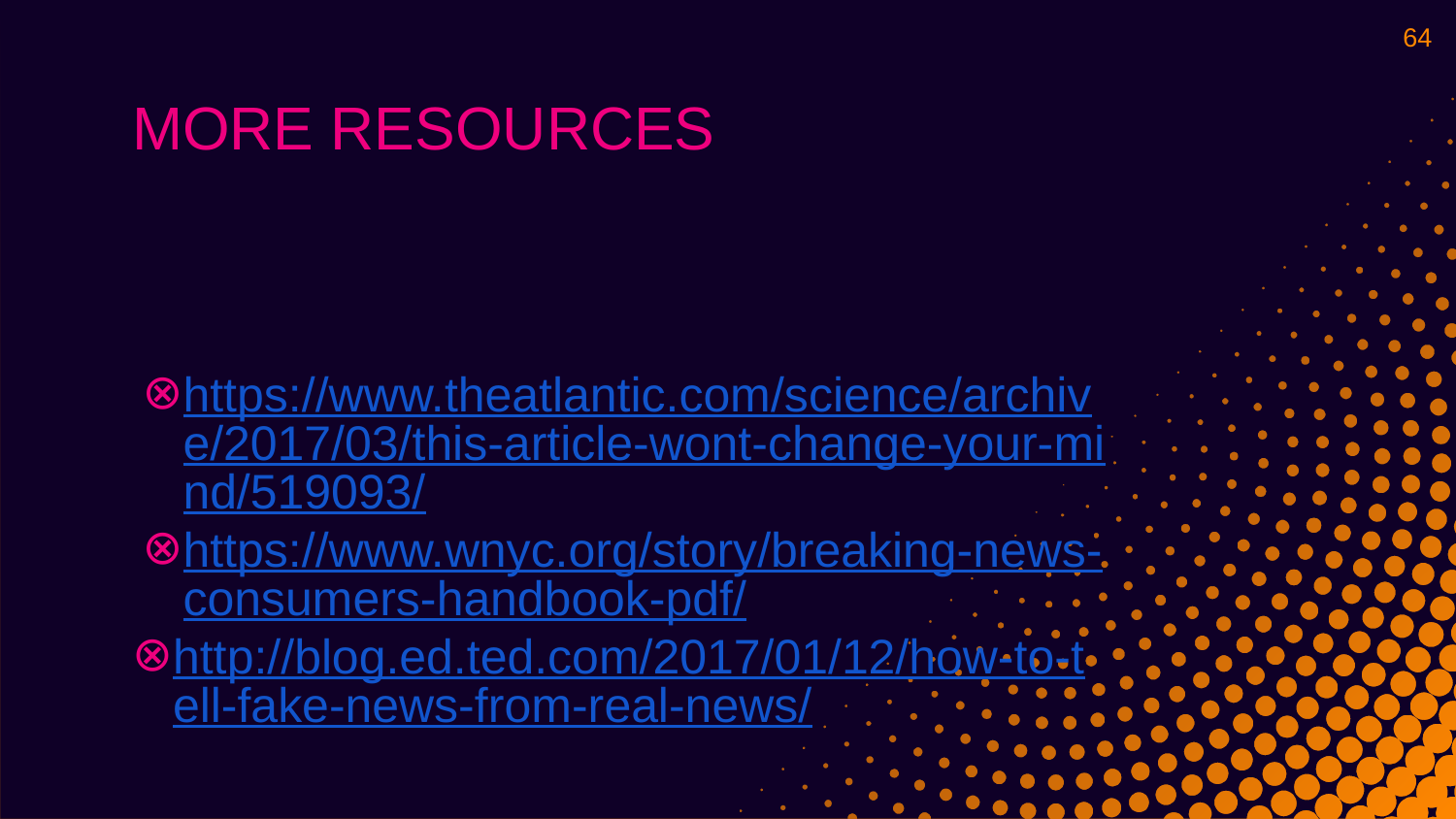

64
# MORE RESOURCES
https://www.theatlantic.com/science/archive/2017/03/this-article-wont-change-your-mind/519093/
https://www.wnyc.org/story/breaking-news-consumers-handbook-pdf/
http://blog.ed.ted.com/2017/01/12/how-to-tell-fake-news-from-real-news/